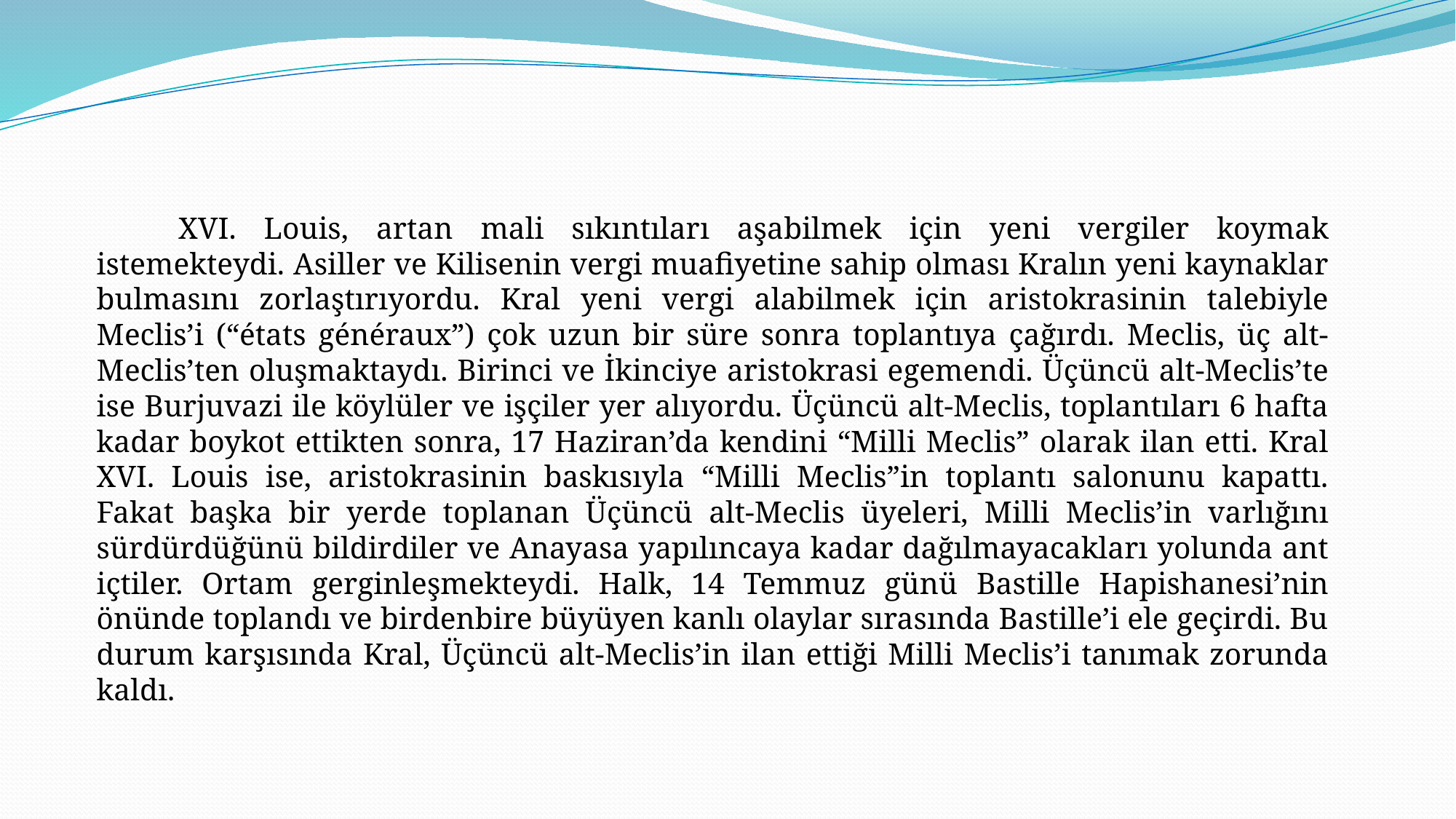

XVI. Louis, artan mali sıkıntıları aşabilmek için yeni vergiler koymak istemekteydi. Asiller ve Kilisenin vergi muafiyetine sahip olması Kralın yeni kaynaklar bulmasını zorlaştırıyordu. Kral yeni vergi alabilmek için aristokrasinin talebiyle Meclis’i (“états généraux”) çok uzun bir süre sonra toplantıya çağırdı. Meclis, üç alt-Meclis’ten oluşmaktaydı. Birinci ve İkinciye aristokrasi egemendi. Üçüncü alt-Meclis’te ise Burjuvazi ile köylüler ve işçiler yer alıyordu. Üçüncü alt-Meclis, toplantıları 6 hafta kadar boykot ettikten sonra, 17 Haziran’da kendini “Milli Meclis” olarak ilan etti. Kral XVI. Louis ise, aristokrasinin baskısıyla “Milli Meclis”in toplantı salonunu kapattı. Fakat başka bir yerde toplanan Üçüncü alt-Meclis üyeleri, Milli Meclis’in varlığını sürdürdüğünü bildirdiler ve Anayasa yapılıncaya kadar dağılmayacakları yolunda ant içtiler. Ortam gerginleşmekteydi. Halk, 14 Temmuz günü Bastille Hapishanesi’nin önünde toplandı ve birdenbire büyüyen kanlı olaylar sırasında Bastille’i ele geçirdi. Bu durum karşısında Kral, Üçüncü alt-Meclis’in ilan ettiği Milli Meclis’i tanımak zorunda kaldı.